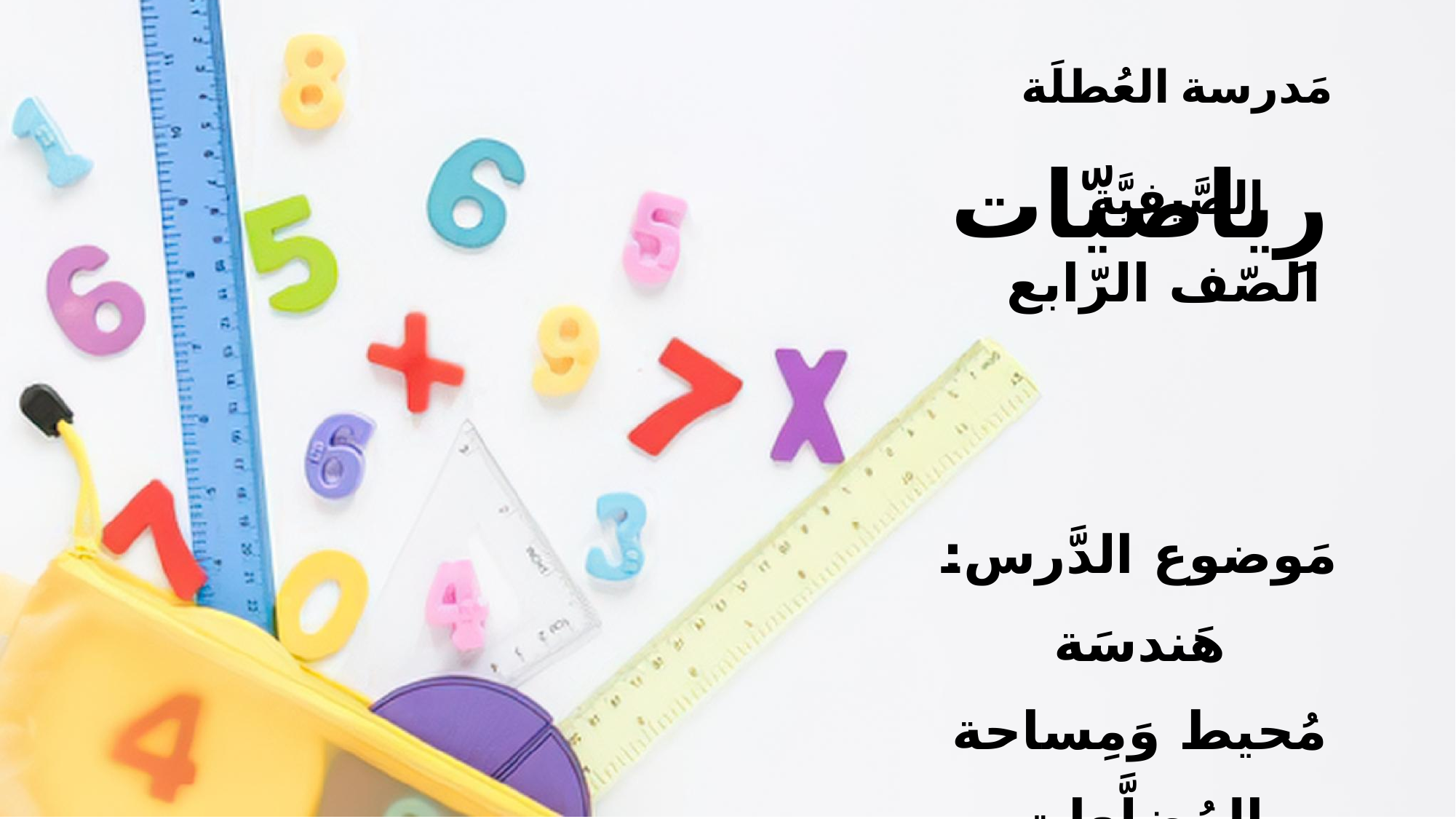

مَدرسة العُطلَة الصَّيفيَّة
رِياضيّات
الصّف الرّابع
مَوضوع الدَّرس:
هَندسَة
مُحيط وَمِساحة المُضلَّعات